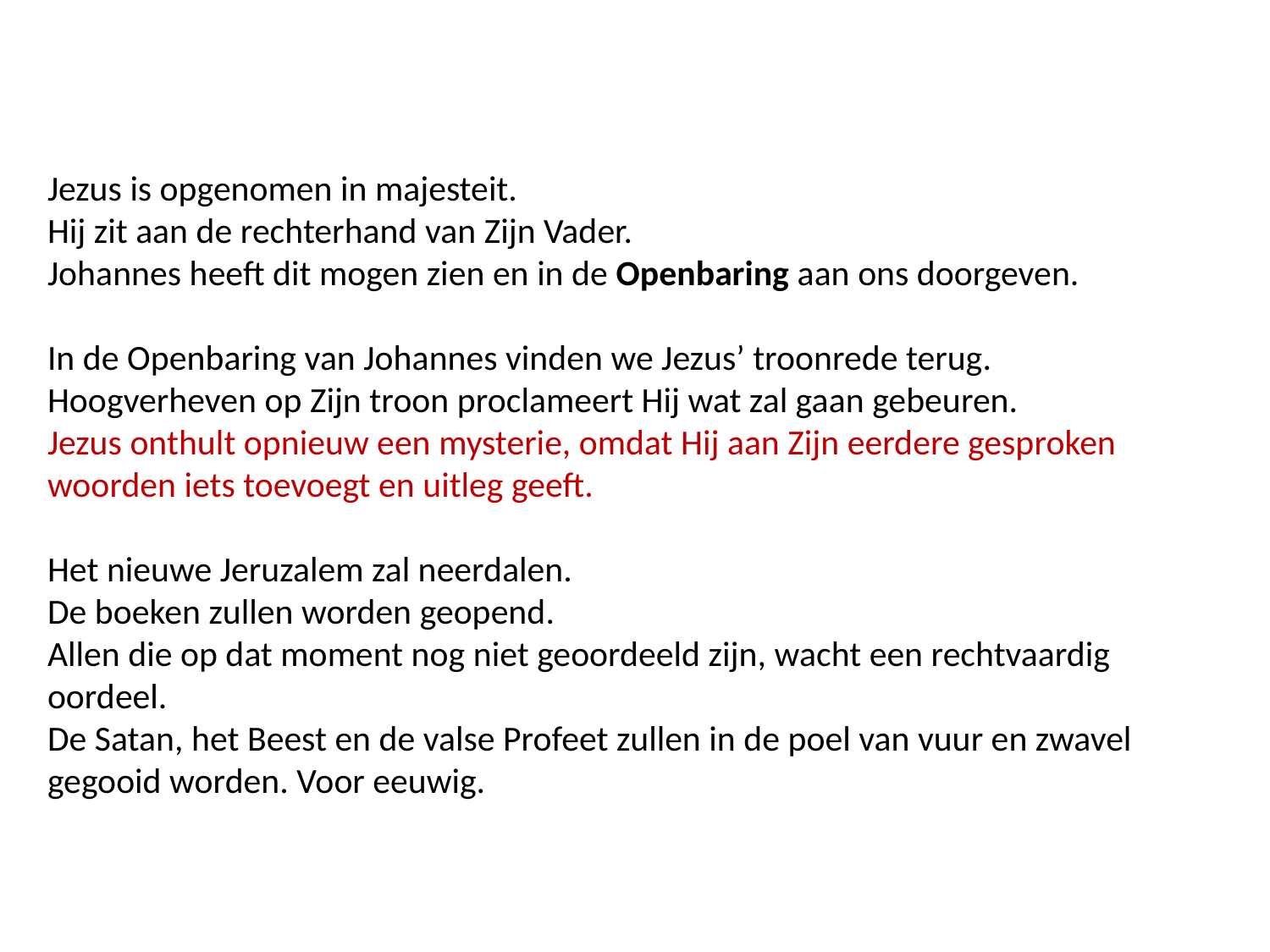

Jezus is opgenomen in majesteit.
Hij zit aan de rechterhand van Zijn Vader.
Johannes heeft dit mogen zien en in de Openbaring aan ons doorgeven.

In de Openbaring van Johannes vinden we Jezus’ troonrede terug.
Hoogverheven op Zijn troon proclameert Hij wat zal gaan gebeuren.
Jezus onthult opnieuw een mysterie, omdat Hij aan Zijn eerdere gesproken woorden iets toevoegt en uitleg geeft.

Het nieuwe Jeruzalem zal neerdalen.
De boeken zullen worden geopend.
Allen die op dat moment nog niet geoordeeld zijn, wacht een rechtvaardig oordeel.
De Satan, het Beest en de valse Profeet zullen in de poel van vuur en zwavel gegooid worden. Voor eeuwig.